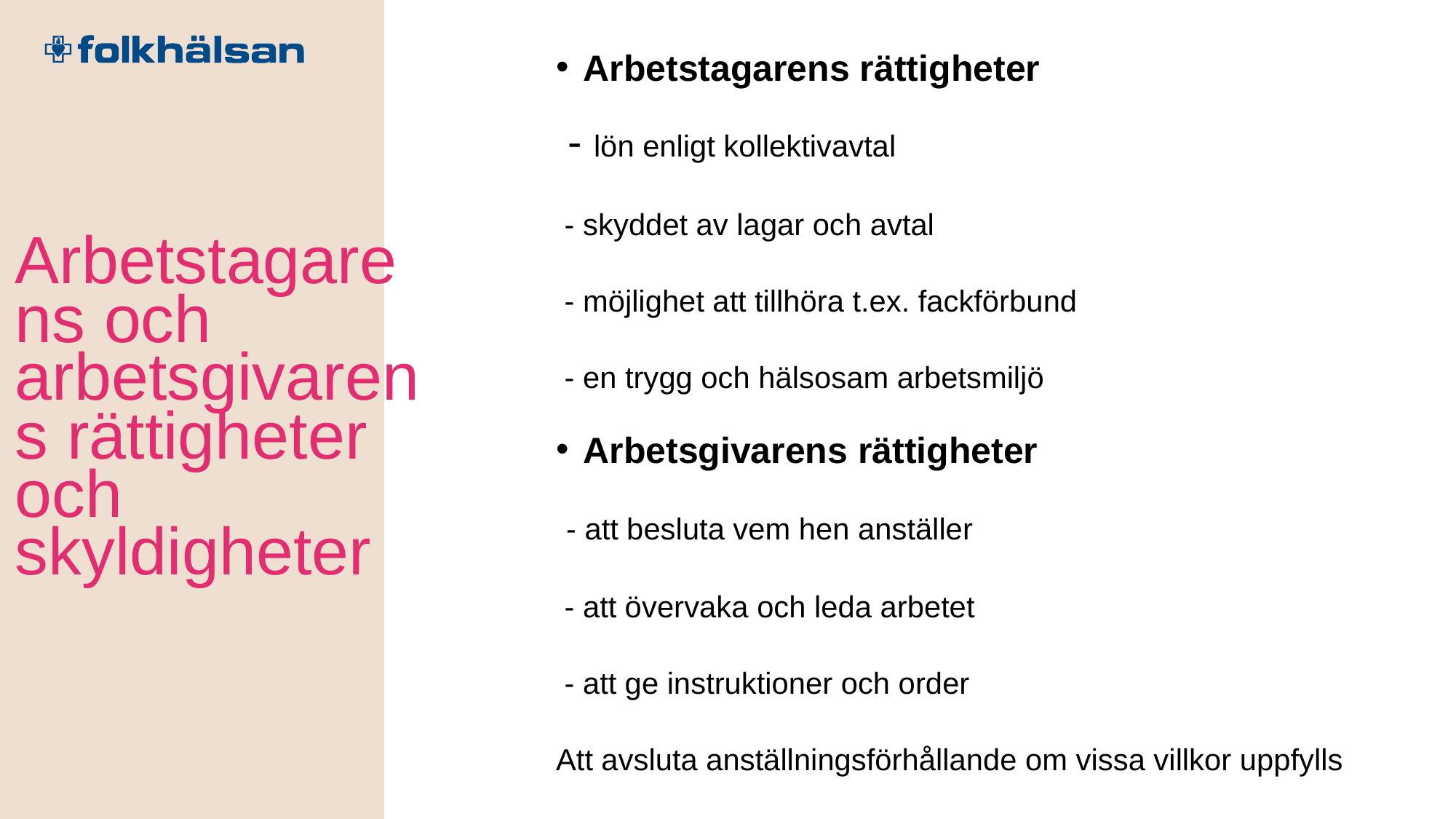

Arbetstagarens rättigheter
 - lön enligt kollektivavtal
 - skyddet av lagar och avtal
 - möjlighet att tillhöra t.ex. fackförbund
 - en trygg och hälsosam arbetsmiljö
Arbetsgivarens rättigheter
 - att besluta vem hen anställer
 - att övervaka och leda arbetet
 - att ge instruktioner och order
Att avsluta anställningsförhållande om vissa villkor uppfylls

Arbetstagarens och arbetsgivarens rättigheter och skyldigheter